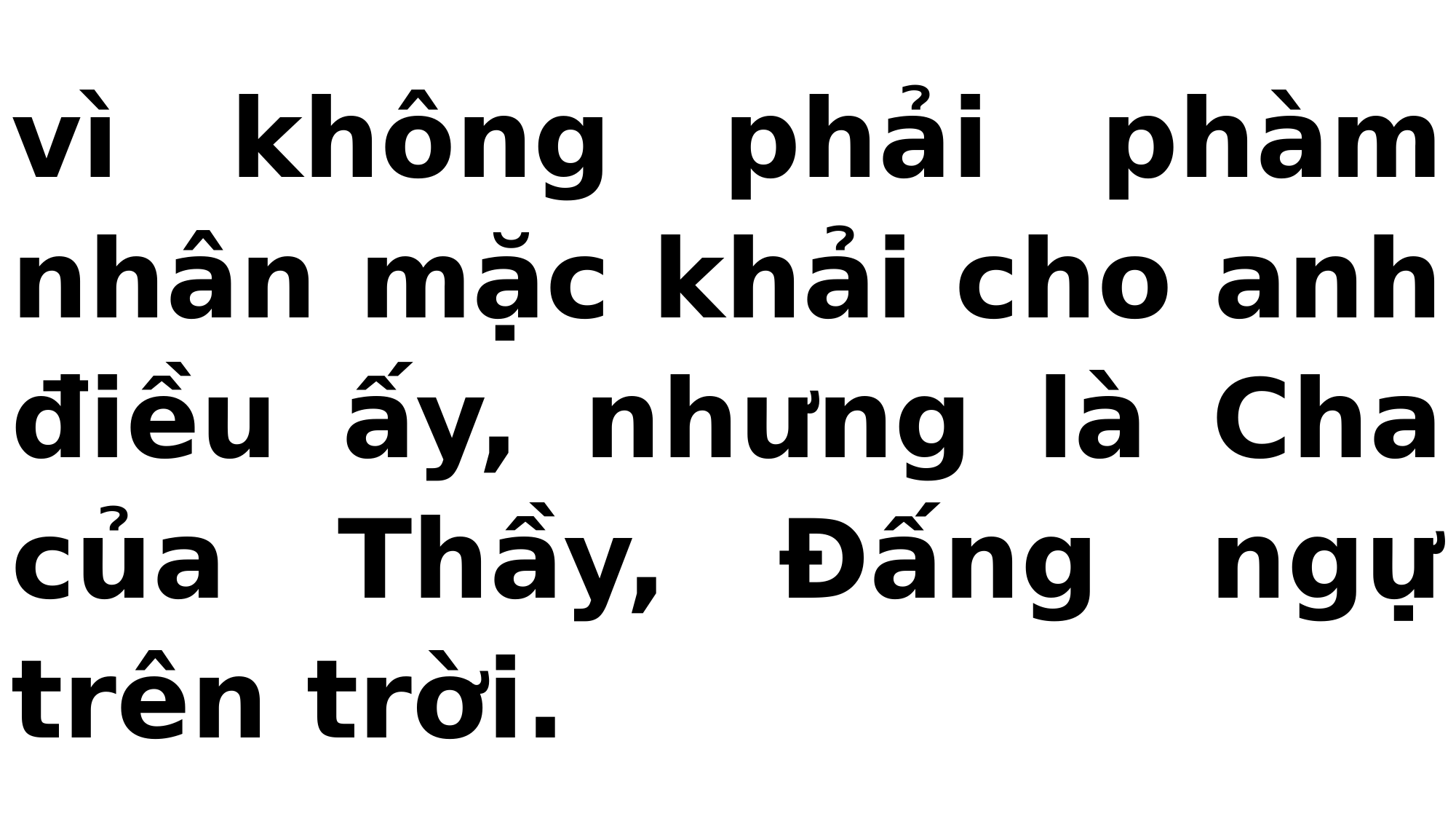

# vì không phải phàm nhân mặc khải cho anh điều ấy, nhưng là Cha của Thầy, Đấng ngự trên trời.